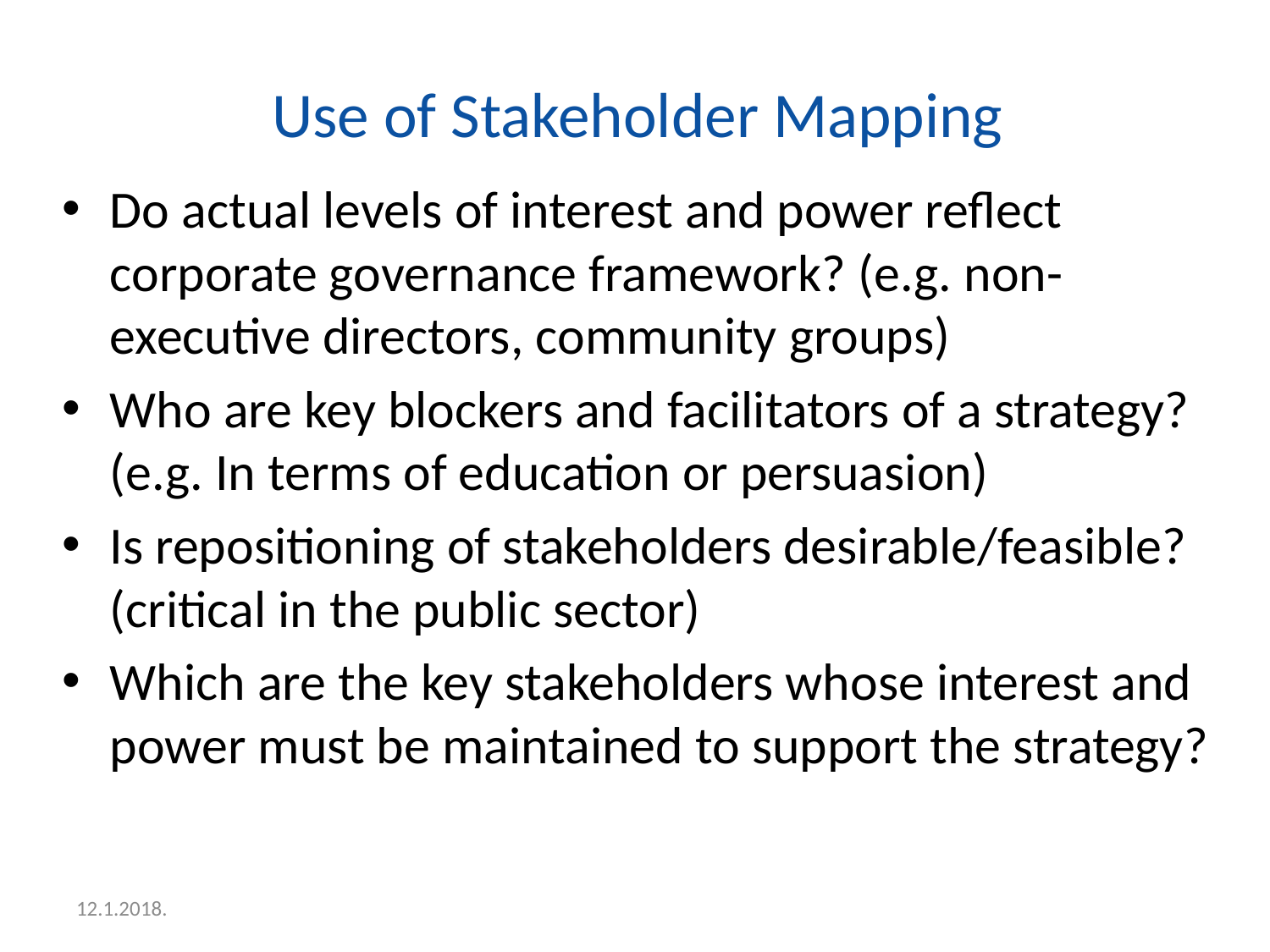

# Use of Stakeholder Mapping
Do actual levels of interest and power reflect corporate governance framework? (e.g. non-executive directors, community groups)
Who are key blockers and facilitators of a strategy? (e.g. In terms of education or persuasion)
Is repositioning of stakeholders desirable/feasible? (critical in the public sector)
Which are the key stakeholders whose interest and power must be maintained to support the strategy?
12.1.2018.